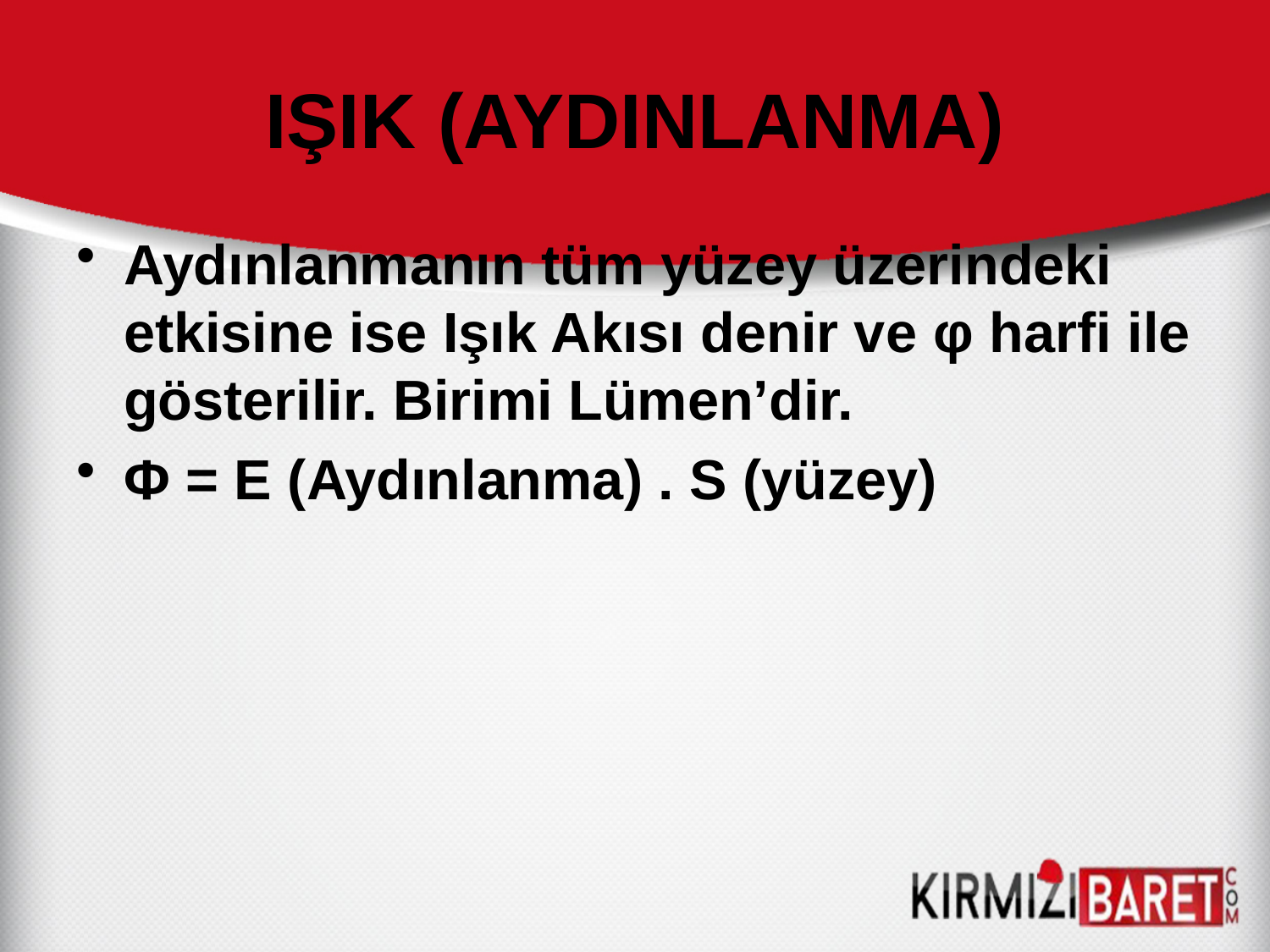

# IŞIK (AYDINLANMA)
Aydınlanmanın tüm yüzey üzerindeki etkisine ise Işık Akısı denir ve φ harfi ile gösterilir. Birimi Lümen’dir.
Φ = E (Aydınlanma) . S (yüzey)